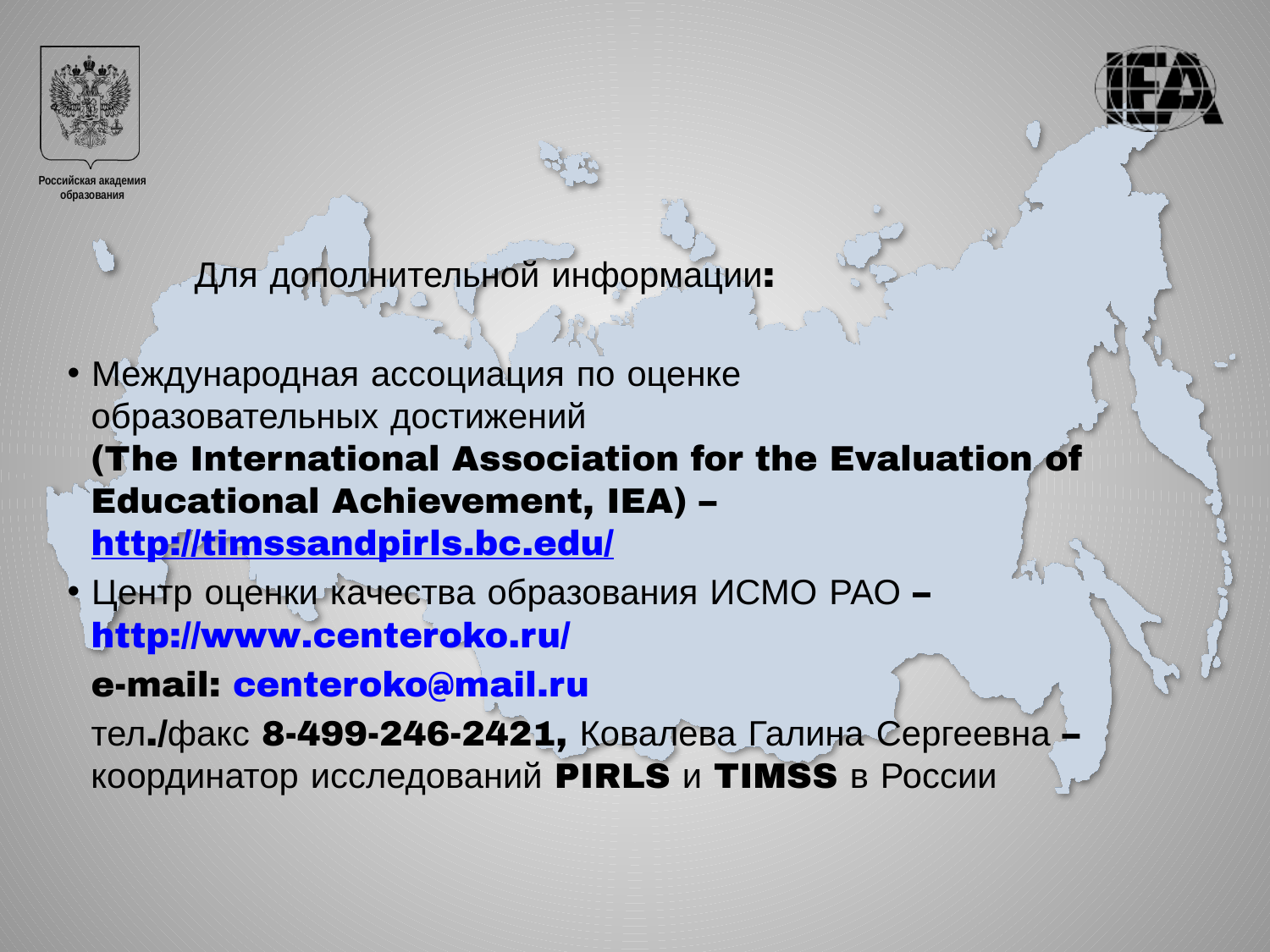

Для дополнительной информации:

 Международная ассоциация по оценке
  образовательных достижений
  (The International Association for the Evaluation of
  Educational Achievement, IEA) –
  http://timssandpirls.bc.edu/
 Центр оценки качества образования ИСМО РАО –
  http://www.centeroko.ru/
  e-mail: centeroko@mail.ru
  тел./факс 8-499-246-2421, Ковалева Галина Сергеевна –
  координатор исследований PIRLS и TIMSS в России